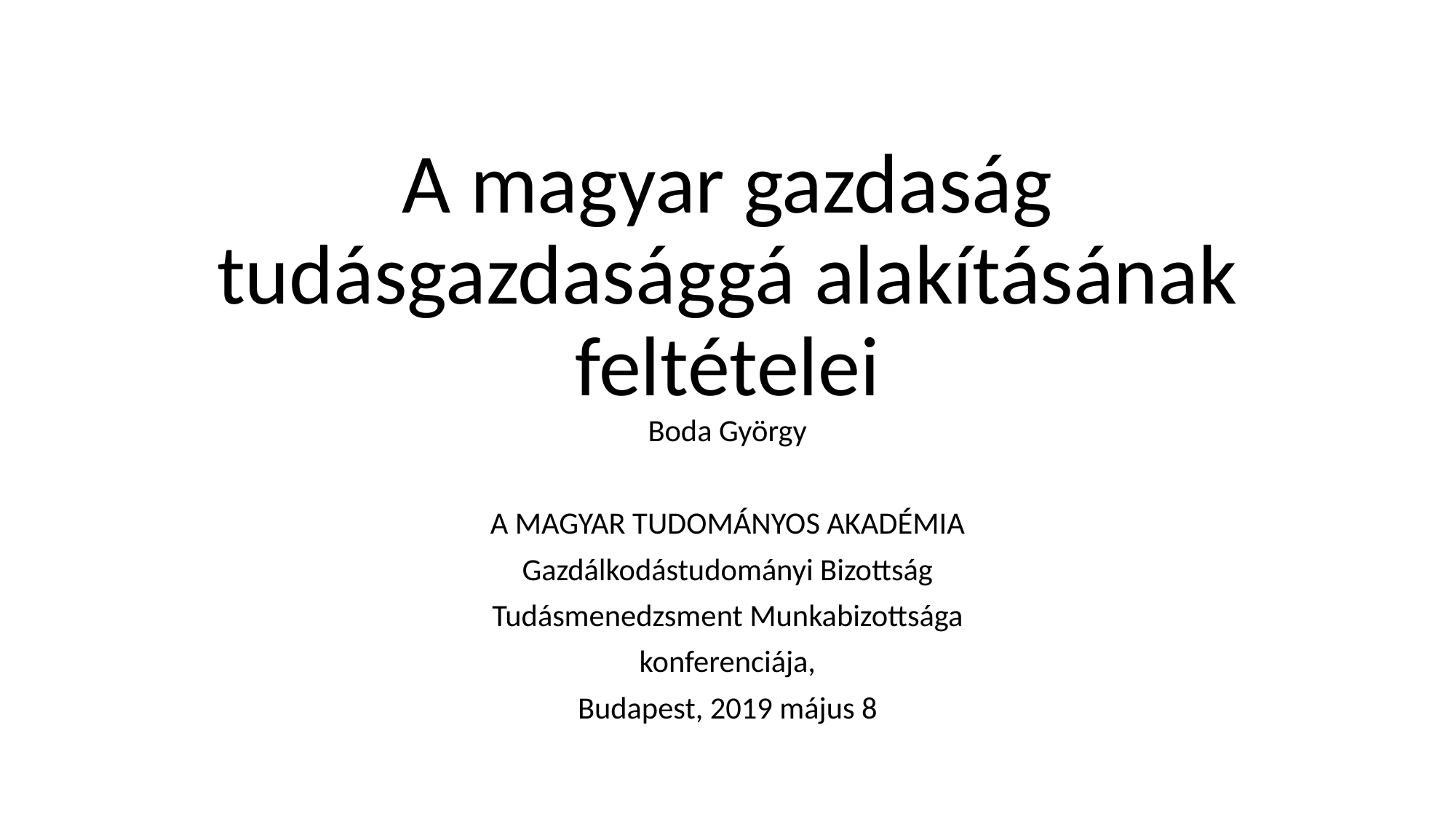

# A magyar gazdaság tudásgazdasággá alakításának feltételei
Boda György

A MAGYAR TUDOMÁNYOS AKADÉMIA
Gazdálkodástudományi Bizottság
Tudásmenedzsment Munkabizottsága
konferenciája,
Budapest, 2019 május 8